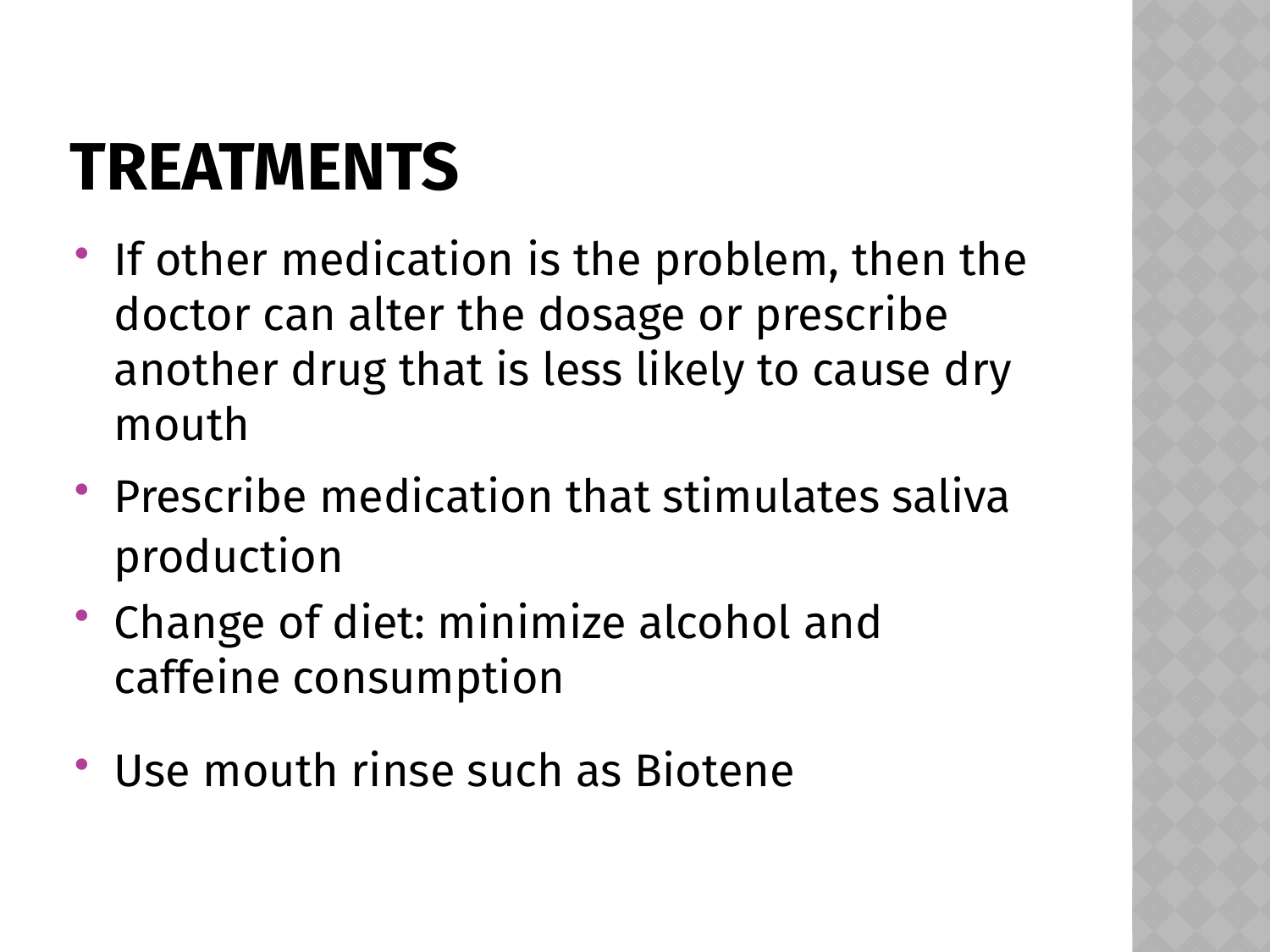

# treatments
If other medication is the problem, then the doctor can alter the dosage or prescribe another drug that is less likely to cause dry mouth
Prescribe medication that stimulates saliva production
Change of diet: minimize alcohol and caffeine consumption
Use mouth rinse such as Biotene